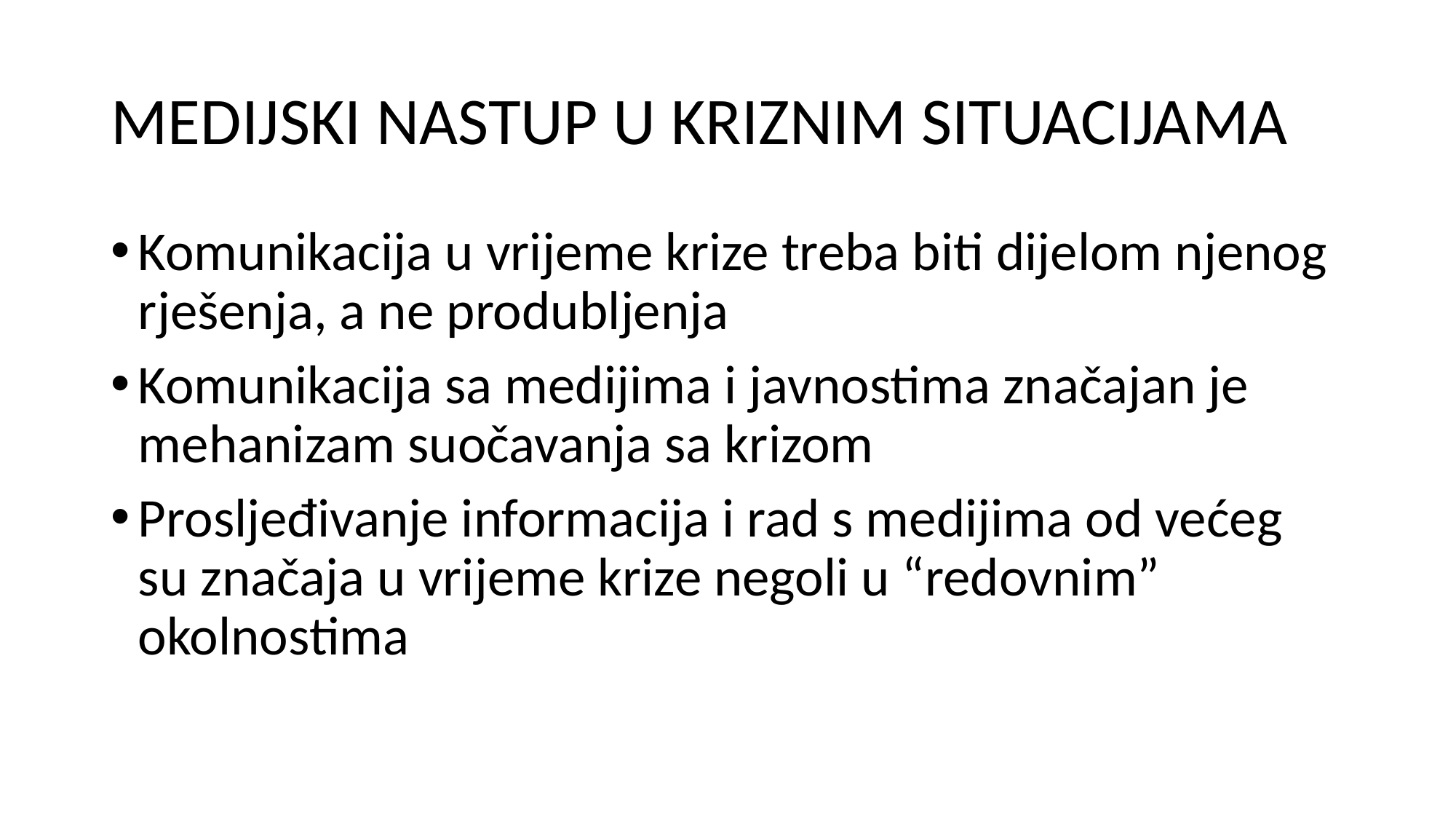

# MEDIJSKI NASTUP U KRIZNIM SITUACIJAMA
Komunikacija u vrijeme krize treba biti dijelom njenog rješenja, a ne produbljenja
Komunikacija sa medijima i javnostima značajan je mehanizam suočavanja sa krizom
Prosljeđivanje informacija i rad s medijima od većeg su značaja u vrijeme krize negoli u “redovnim” okolnostima